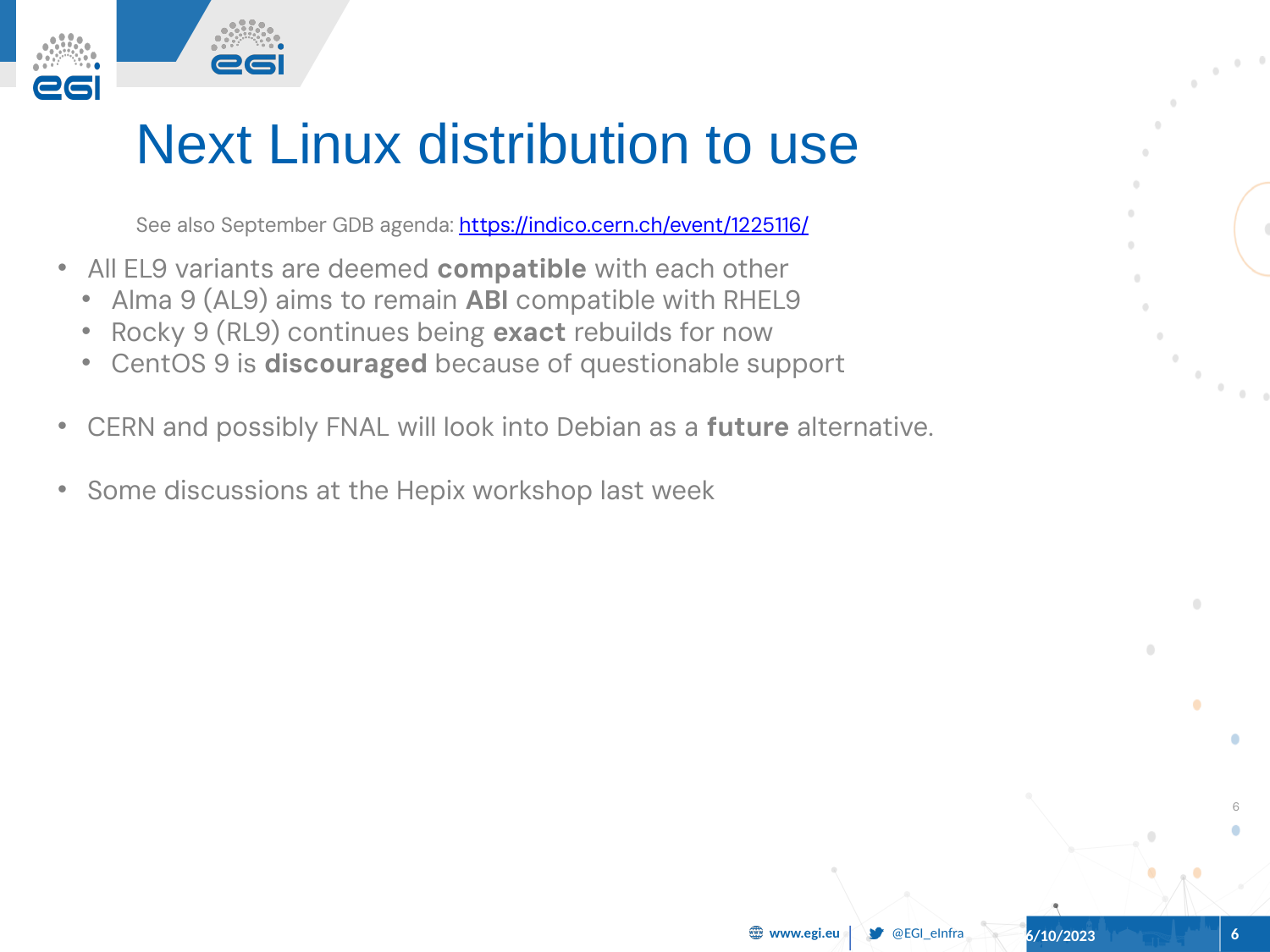

# Next Linux distribution to use
See also September GDB agenda: https://indico.cern.ch/event/1225116/
All EL9 variants are deemed compatible with each other
Alma 9 (AL9) aims to remain ABI compatible with RHEL9
Rocky 9 (RL9) continues being exact rebuilds for now
CentOS 9 is discouraged because of questionable support

CERN and possibly FNAL will look into Debian as a future alternative.

Some discussions at the Hepix workshop last week
6